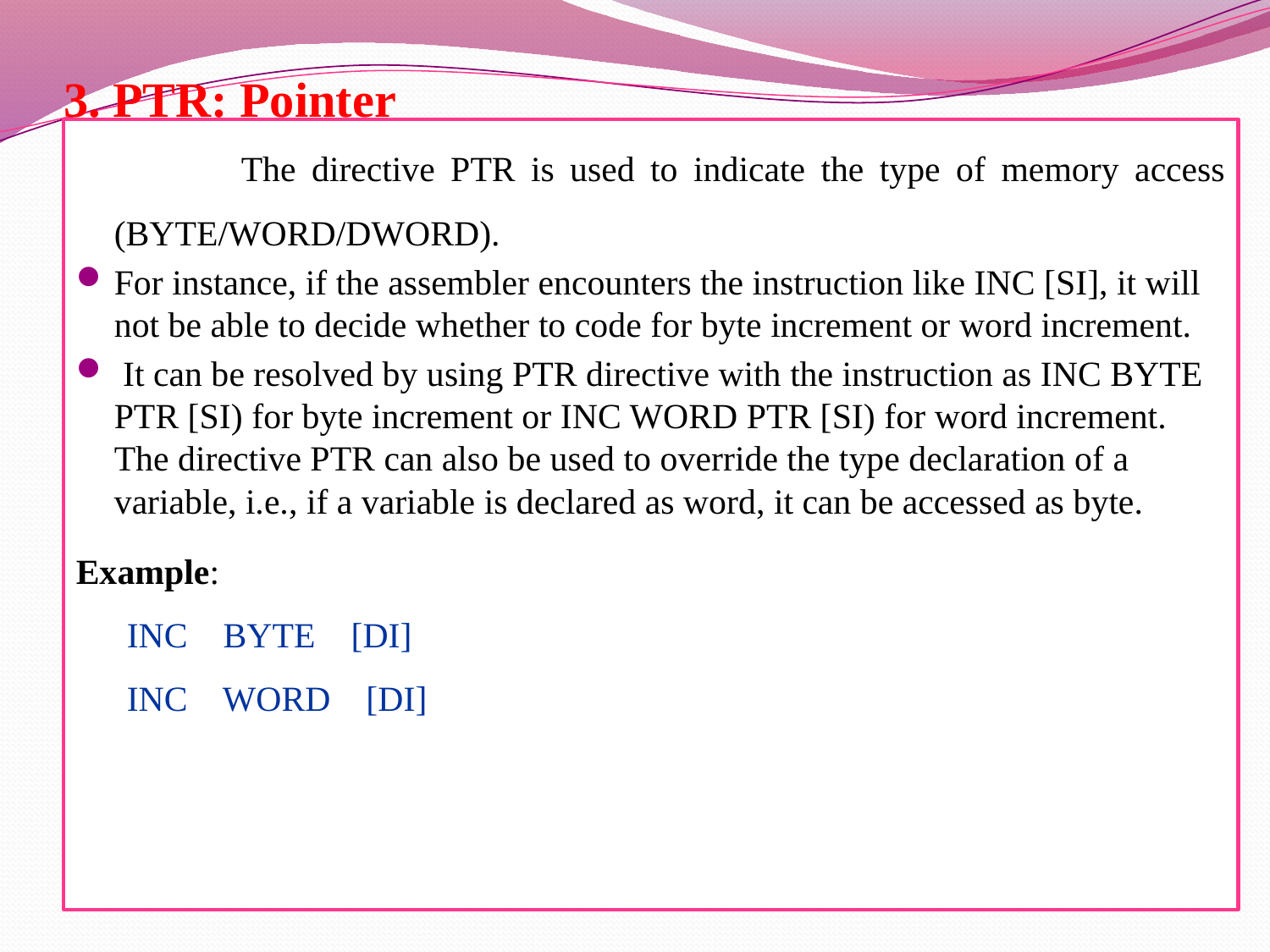

# 3. PTR: Pointer
		The directive PTR is used to indicate the type of memory access (BYTE/WORD/DWORD).
For instance, if the assembler encounters the instruction like INC [SI], it will not be able to decide whether to code for byte increment or word increment.
 It can be resolved by using PTR directive with the instruction as INC BYTE PTR [SI) for byte increment or INC WORD PTR [SI) for word increment. The directive PTR can also be used to override the type declaration of a variable, i.e., if a variable is declared as word, it can be accessed as byte.
Example:
INC    BYTE    [DI]
INC    WORD    [DI]